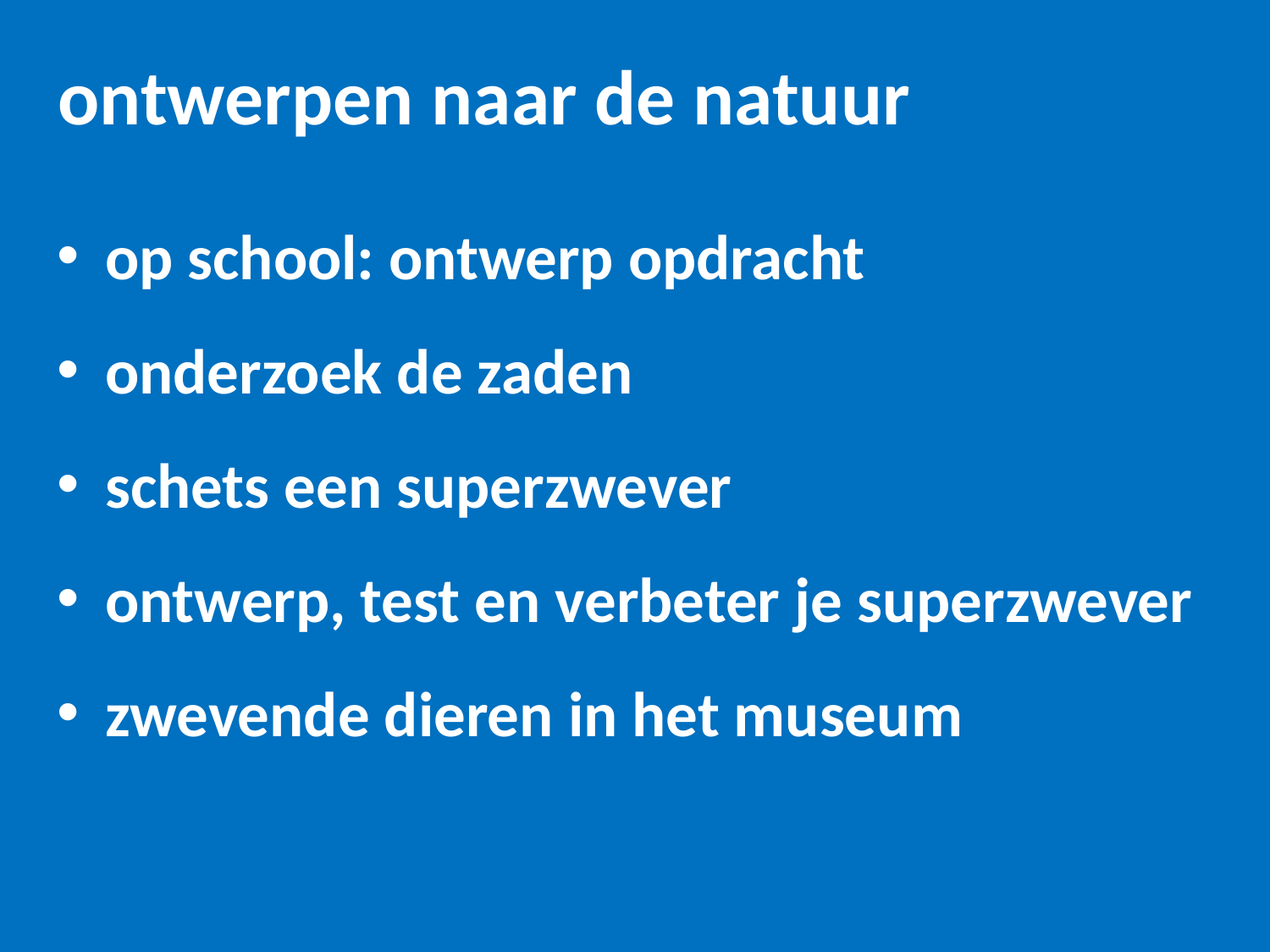

ontwerpen naar de natuur
op school: ontwerp opdracht
onderzoek de zaden
schets een superzwever
ontwerp, test en verbeter je superzwever
zwevende dieren in het museum